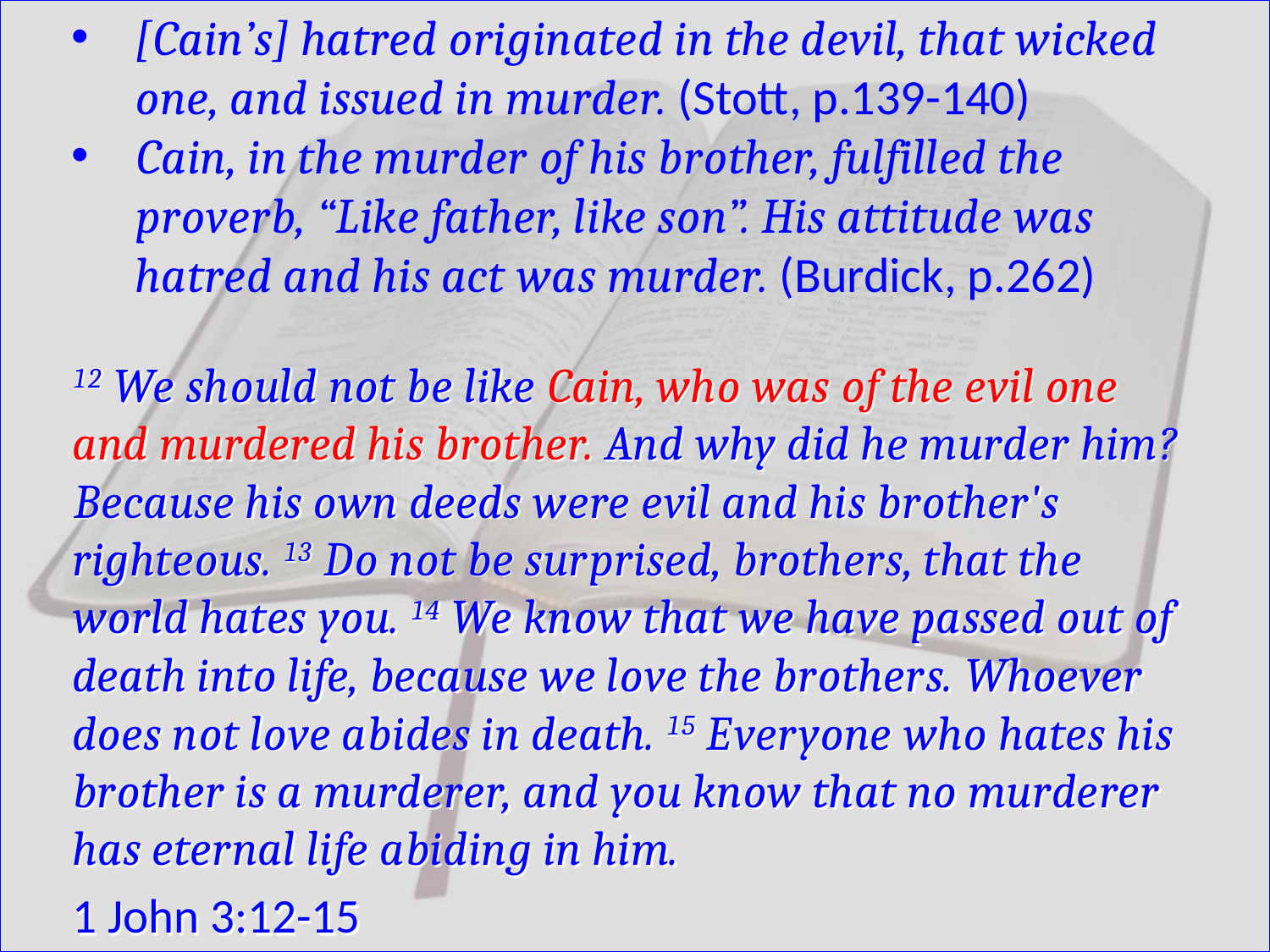

[Cain’s] hatred originated in the devil, that wicked one, and issued in murder. (Stott, p.139-140)
Cain, in the murder of his brother, fulfilled the proverb, “Like father, like son”. His attitude was hatred and his act was murder. (Burdick, p.262)
12 We should not be like Cain, who was of the evil one and murdered his brother. And why did he murder him? Because his own deeds were evil and his brother's righteous. 13 Do not be surprised, brothers, that the world hates you. 14 We know that we have passed out of death into life, because we love the brothers. Whoever does not love abides in death. 15 Everyone who hates his brother is a murderer, and you know that no murderer has eternal life abiding in him.
1 John 3:12-15